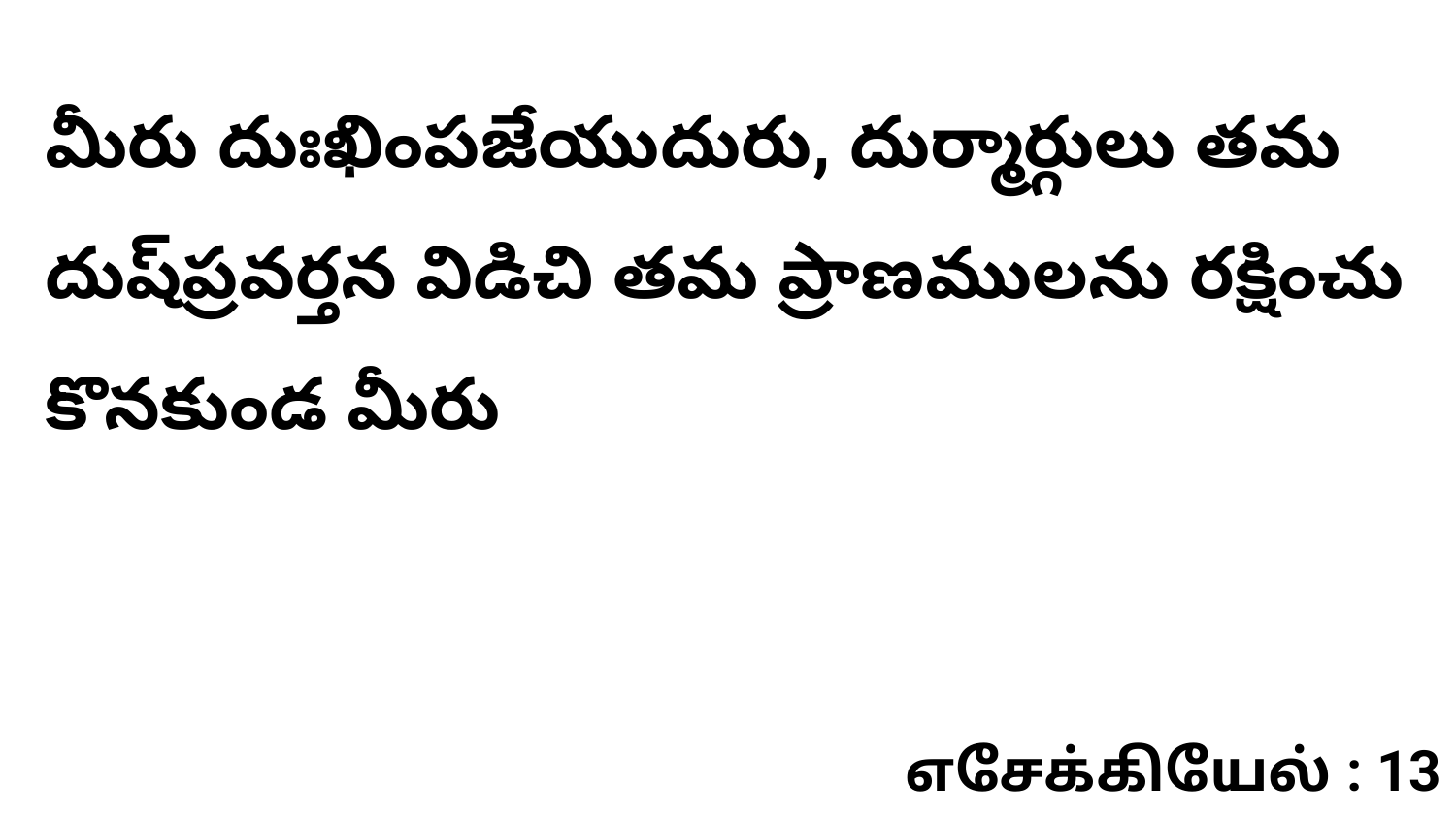

మీరు దుఃఖింపజేయుదురు, దుర్మార్గులు తమ దుష్‌ప్రవర్తన విడిచి తమ ప్రాణములను రక్షించు కొనకుండ మీరు
எசேக்கியேல் : 13